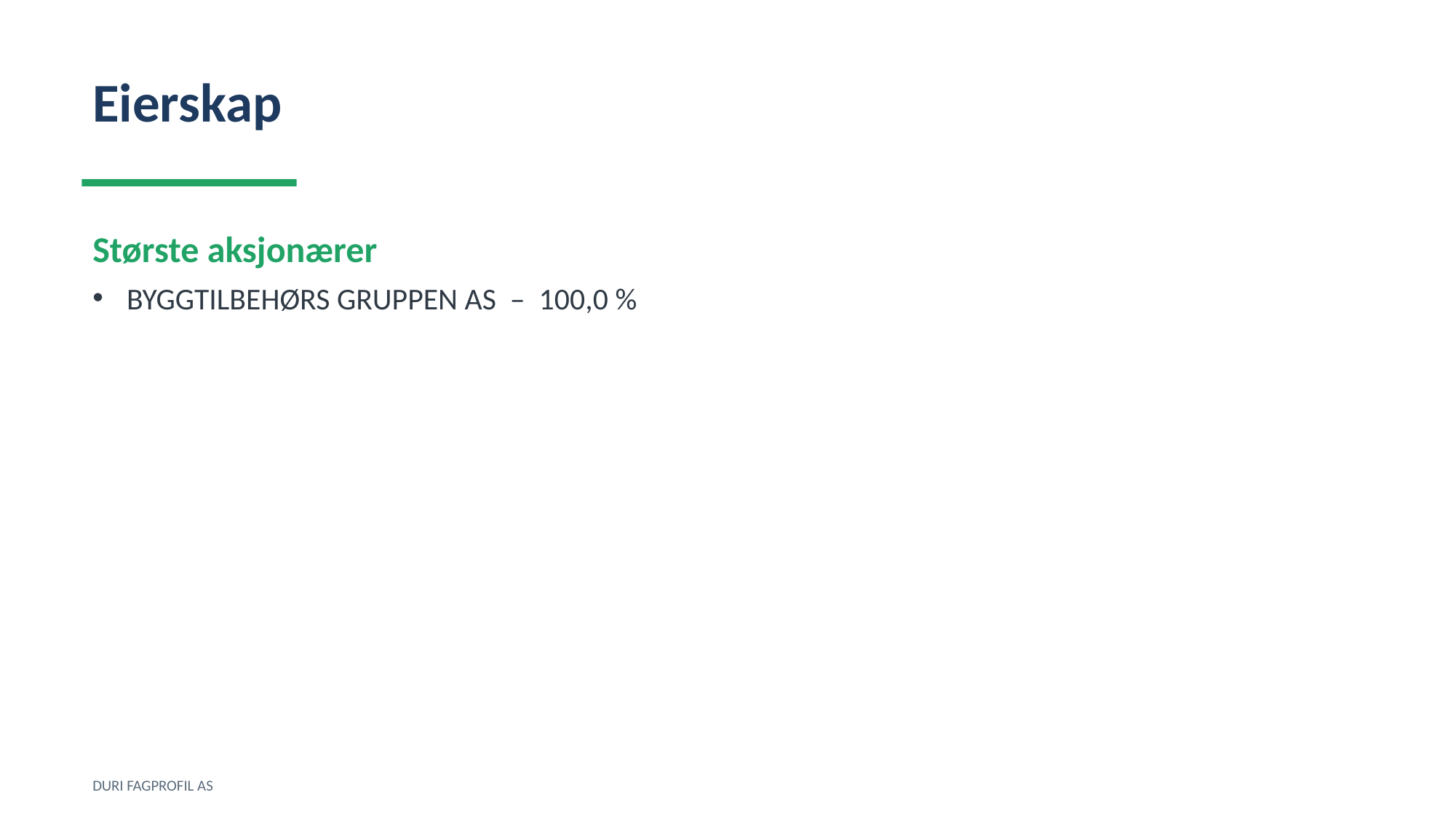

Eierskap

Største aksjonærer
BYGGTILBEHØRS GRUPPEN AS  –  100,0 %
DURI FAGPROFIL AS